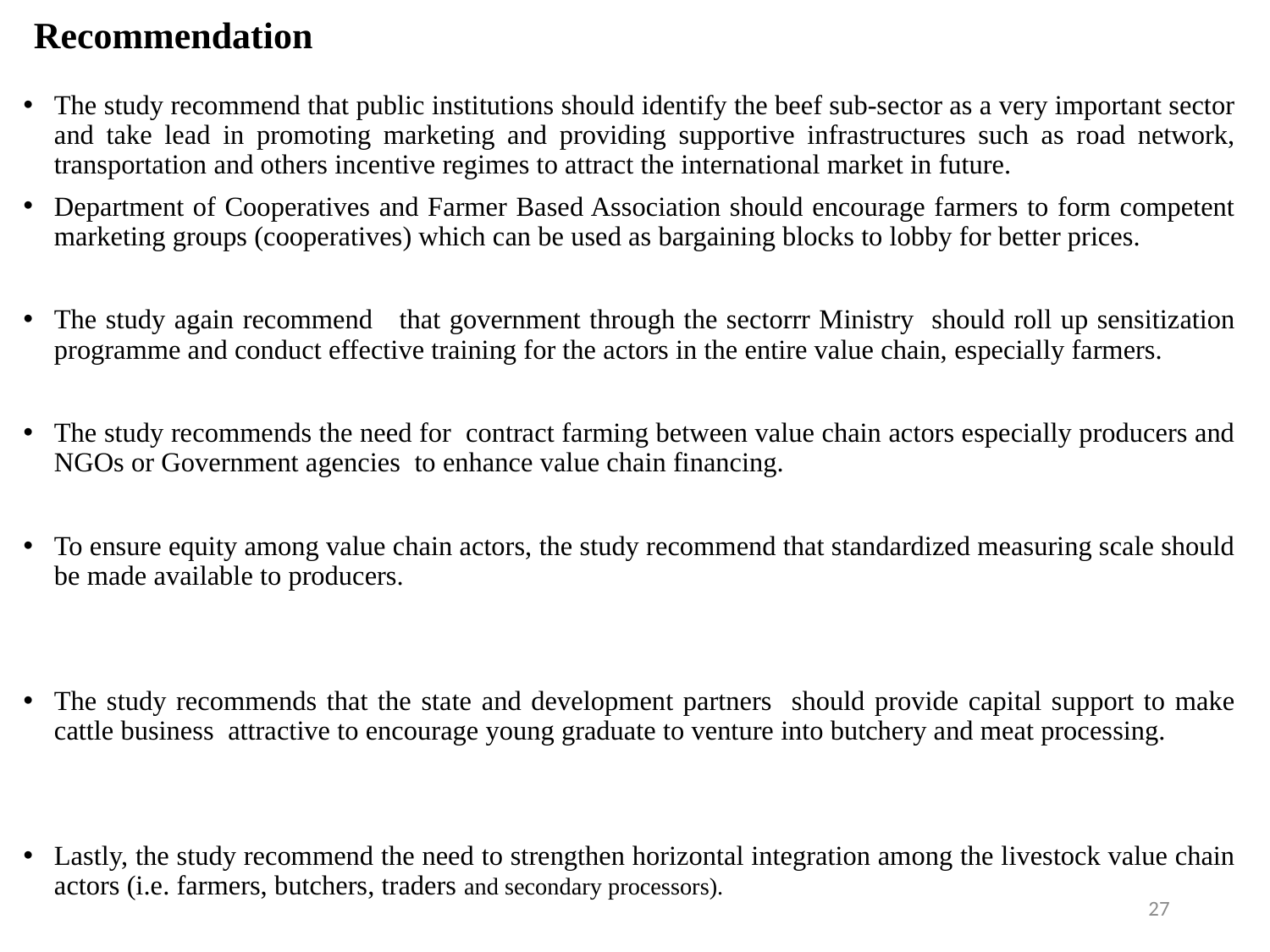

# Recommendation
The study recommend that public institutions should identify the beef sub-sector as a very important sector and take lead in promoting marketing and providing supportive infrastructures such as road network, transportation and others incentive regimes to attract the international market in future.
Department of Cooperatives and Farmer Based Association should encourage farmers to form competent marketing groups (cooperatives) which can be used as bargaining blocks to lobby for better prices.

The study again recommend   that government through the sectorrr Ministry  should roll up sensitization programme and conduct effective training for the actors in the entire value chain, especially farmers.

The study recommends the need for  contract farming between value chain actors especially producers and NGOs or Government agencies  to enhance value chain financing.

To ensure equity among value chain actors, the study recommend that standardized measuring scale should be made available to producers.

The study recommends that the state and development partners  should provide capital support to make cattle business  attractive to encourage young graduate to venture into butchery and meat processing.

Lastly, the study recommend the need to strengthen horizontal integration among the livestock value chain actors (i.e. farmers, butchers, traders and secondary processors).
27